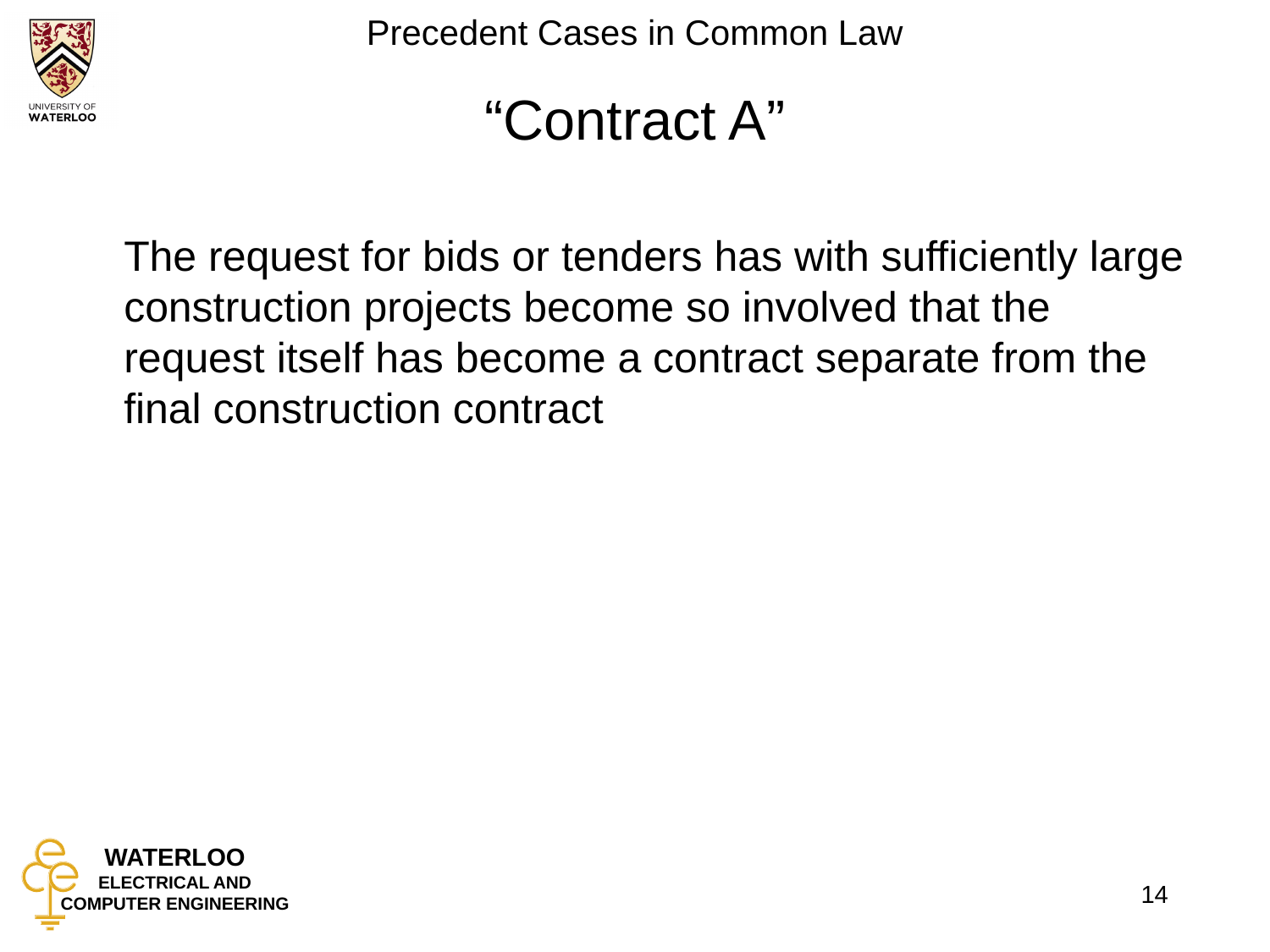

# “Contract A”
	The request for bids or tenders has with sufficiently large construction projects become so involved that the request itself has become a contract separate from the final construction contract